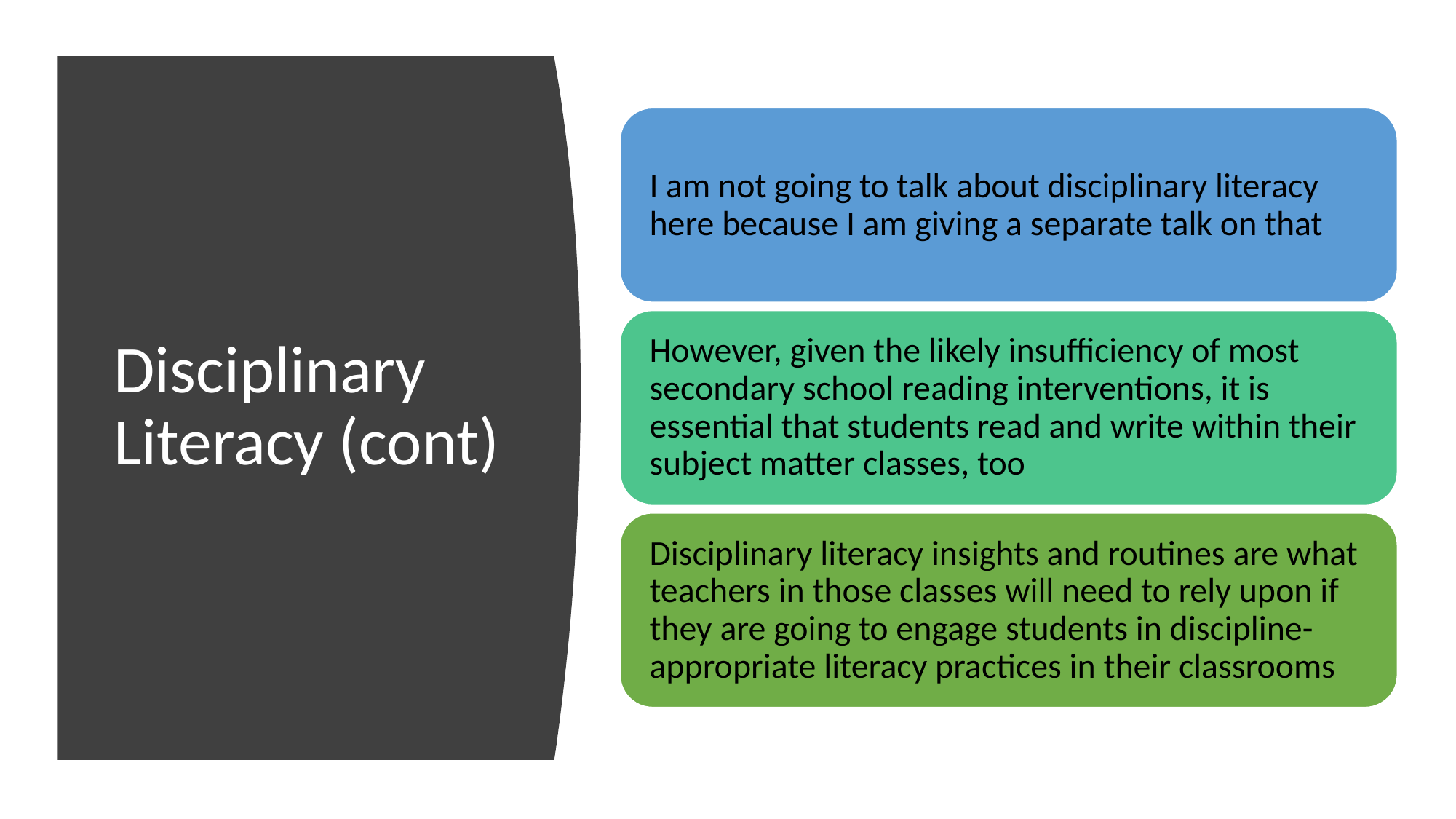

I am not going to talk about disciplinary literacy here because I am giving a separate talk on that
However, given the likely insufficiency of most secondary school reading interventions, it is essential that students read and write within their subject matter classes, too
Disciplinary literacy insights and routines are what teachers in those classes will need to rely upon if they are going to engage students in discipline-appropriate literacy practices in their classrooms

# Disciplinary Literacy (cont)